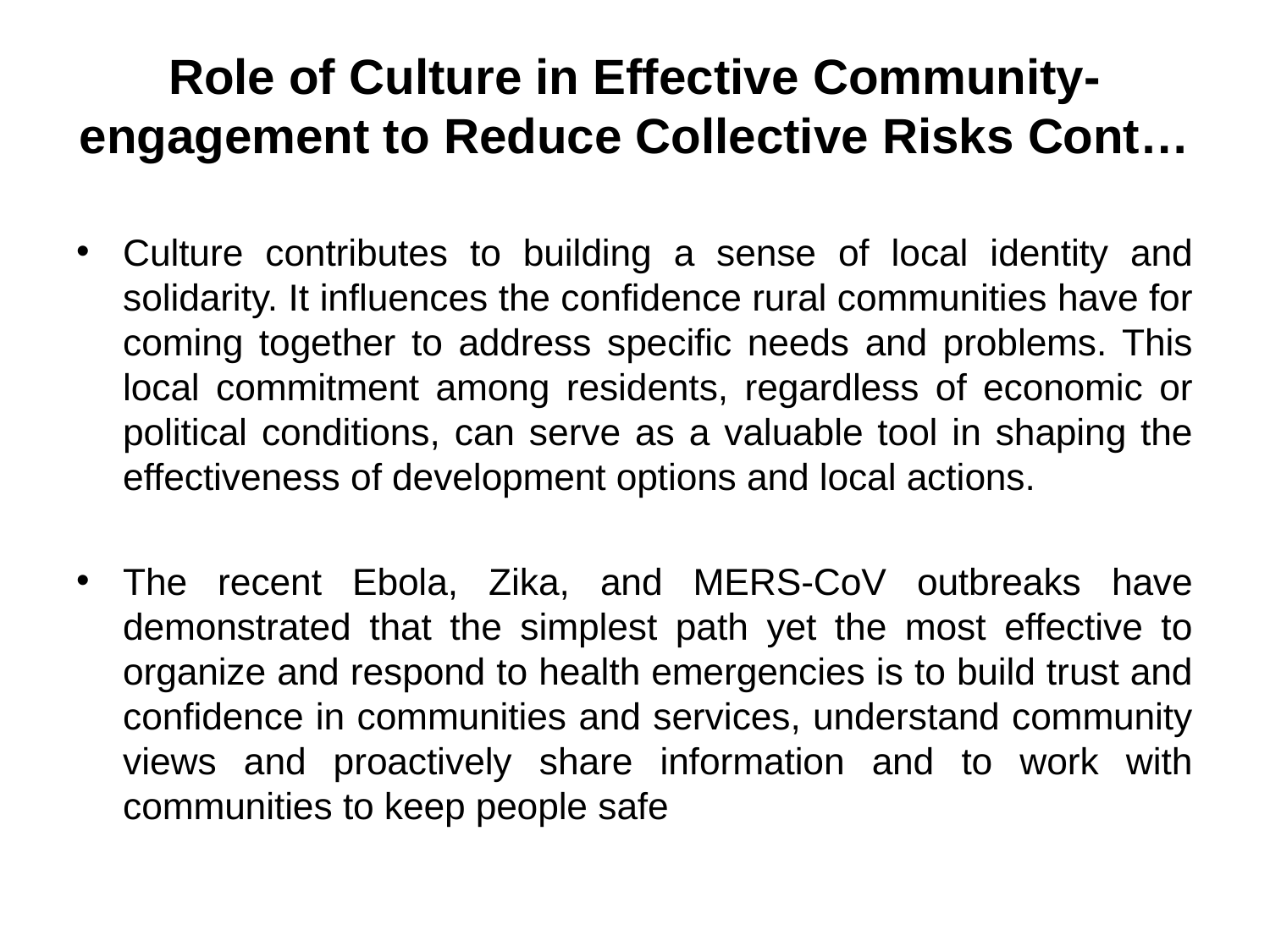

# Role of Culture in Effective Community-engagement to Reduce Collective Risks Cont…
Culture contributes to building a sense of local identity and solidarity. It influences the confidence rural communities have for coming together to address specific needs and problems. This local commitment among residents, regardless of economic or political conditions, can serve as a valuable tool in shaping the effectiveness of development options and local actions.

The recent Ebola, Zika, and MERS-CoV outbreaks have demonstrated that the simplest path yet the most effective to organize and respond to health emergencies is to build trust and confidence in communities and services, understand community views and proactively share information and to work with communities to keep people safe